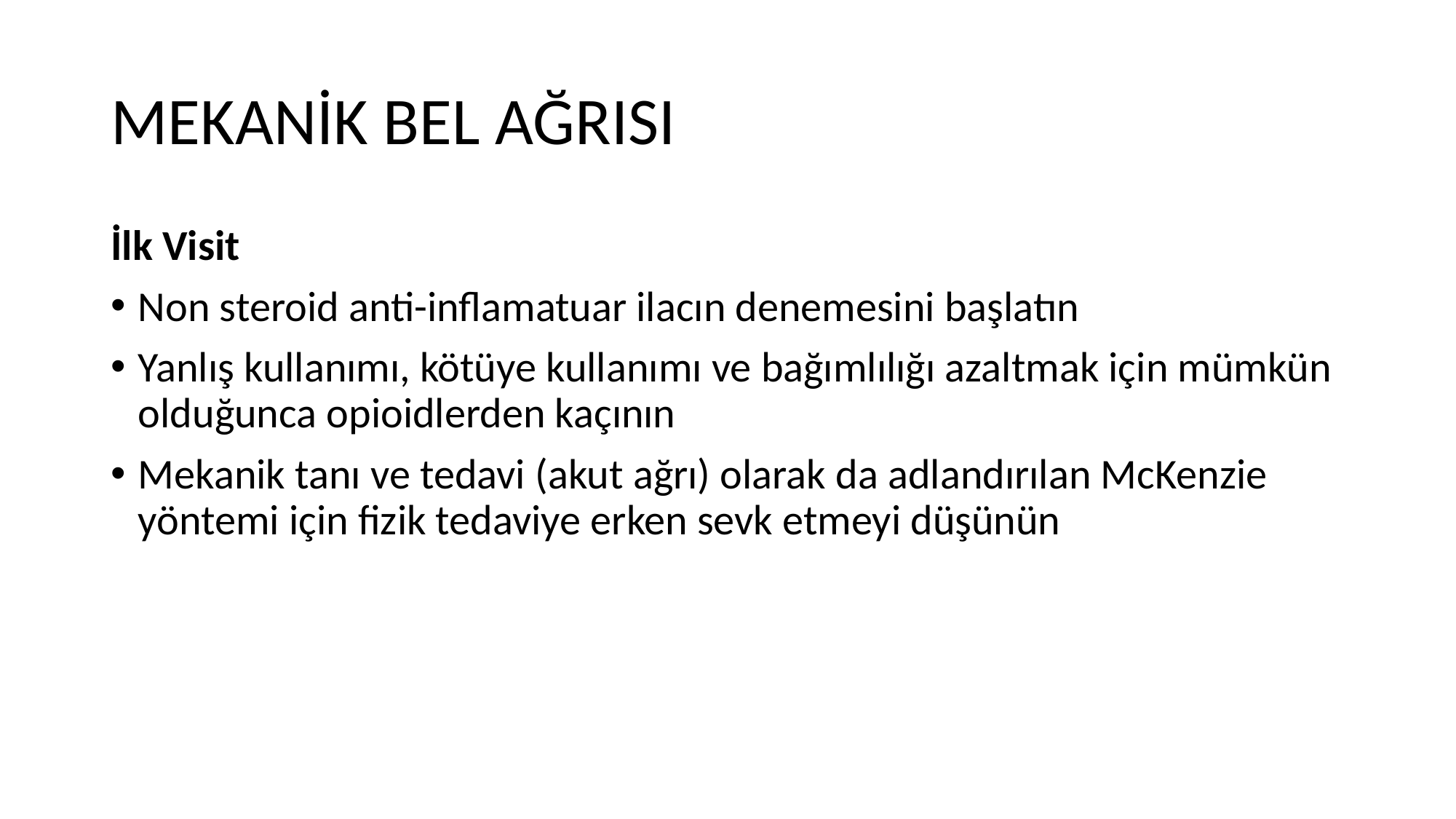

# MEKANİK BEL AĞRISI
İlk Visit
Non steroid anti-inflamatuar ilacın denemesini başlatın
Yanlış kullanımı, kötüye kullanımı ve bağımlılığı azaltmak için mümkün olduğunca opioidlerden kaçının
Mekanik tanı ve tedavi (akut ağrı) olarak da adlandırılan McKenzie yöntemi için fizik tedaviye erken sevk etmeyi düşünün